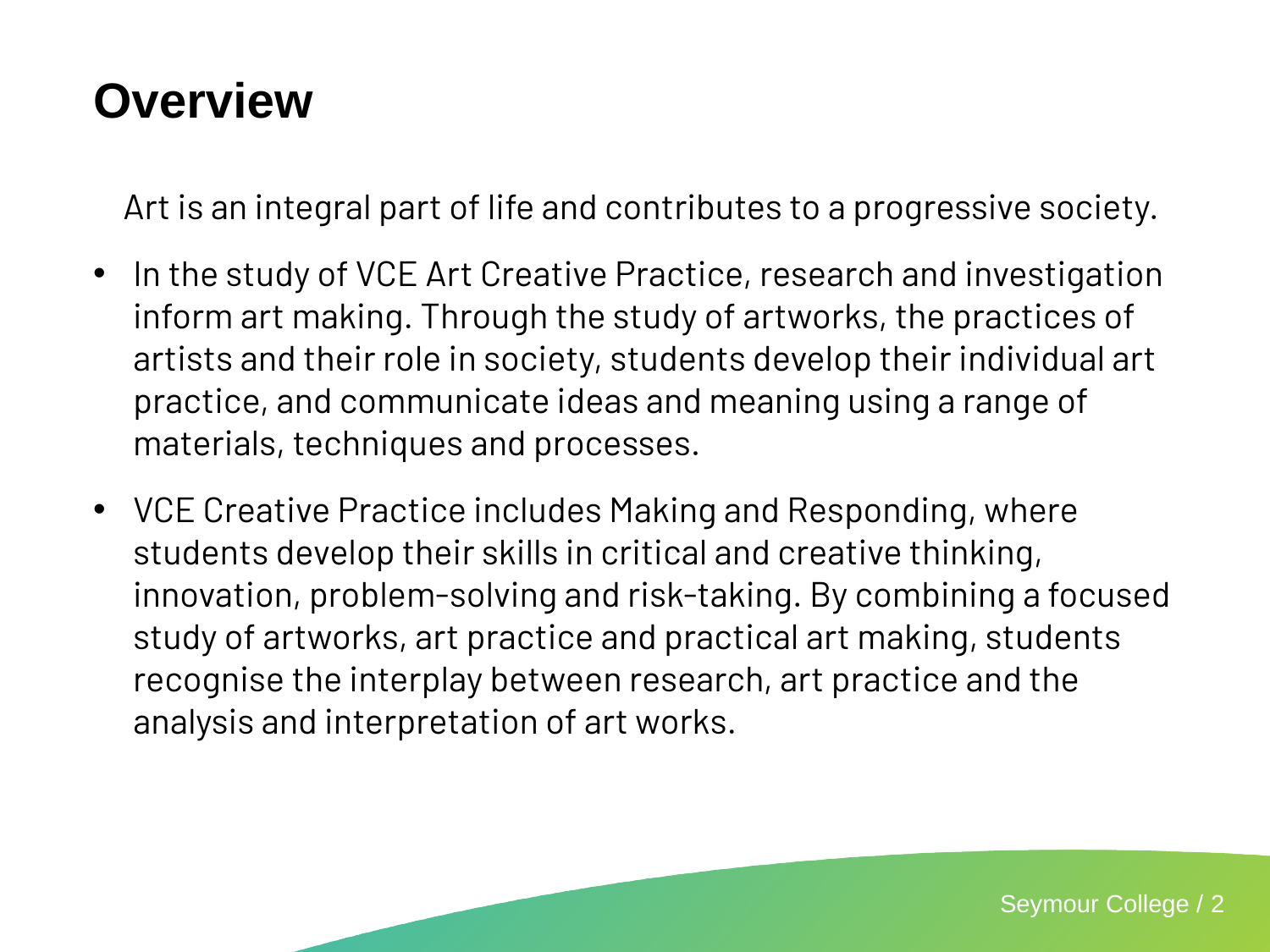

# Overview
 Art is an integral part of life and contributes to a progressive society.
In the study of VCE Art Creative Practice, research and investigation inform art making. Through the study of artworks, the practices of artists and their role in society, students develop their individual art practice, and communicate ideas and meaning using a range of materials, techniques and processes.
VCE Creative Practice includes Making and Responding, where students develop their skills in critical and creative thinking, innovation, problem-solving and risk-taking. By combining a focused study of artworks, art practice and practical art making, students recognise the interplay between research, art practice and the analysis and interpretation of art works.